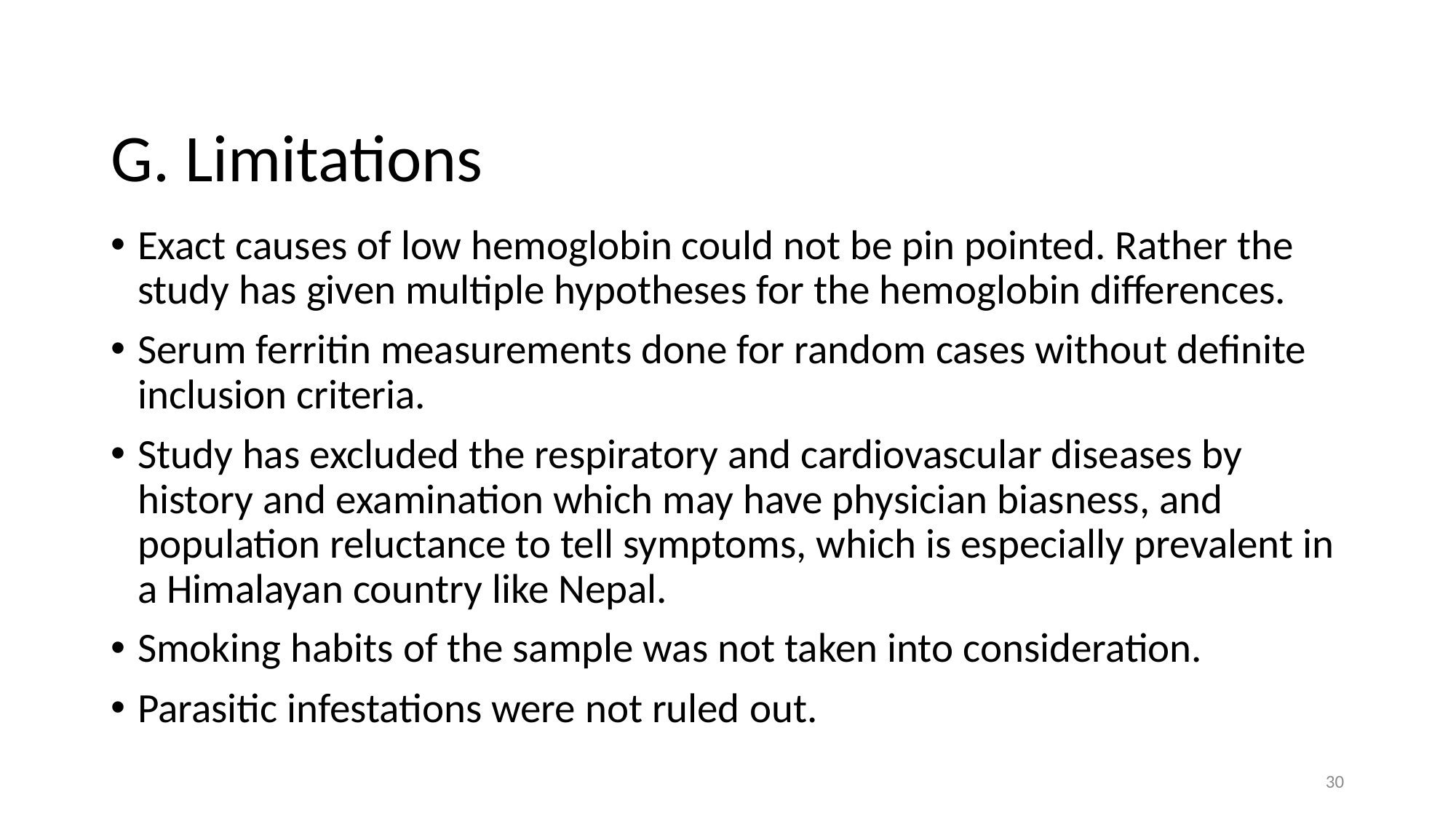

# G. Limitations
Exact causes of low hemoglobin could not be pin pointed. Rather the study has given multiple hypotheses for the hemoglobin differences.
Serum ferritin measurements done for random cases without definite inclusion criteria.
Study has excluded the respiratory and cardiovascular diseases by history and examination which may have physician biasness, and population reluctance to tell symptoms, which is especially prevalent in a Himalayan country like Nepal.
Smoking habits of the sample was not taken into consideration.
Parasitic infestations were not ruled out.
30